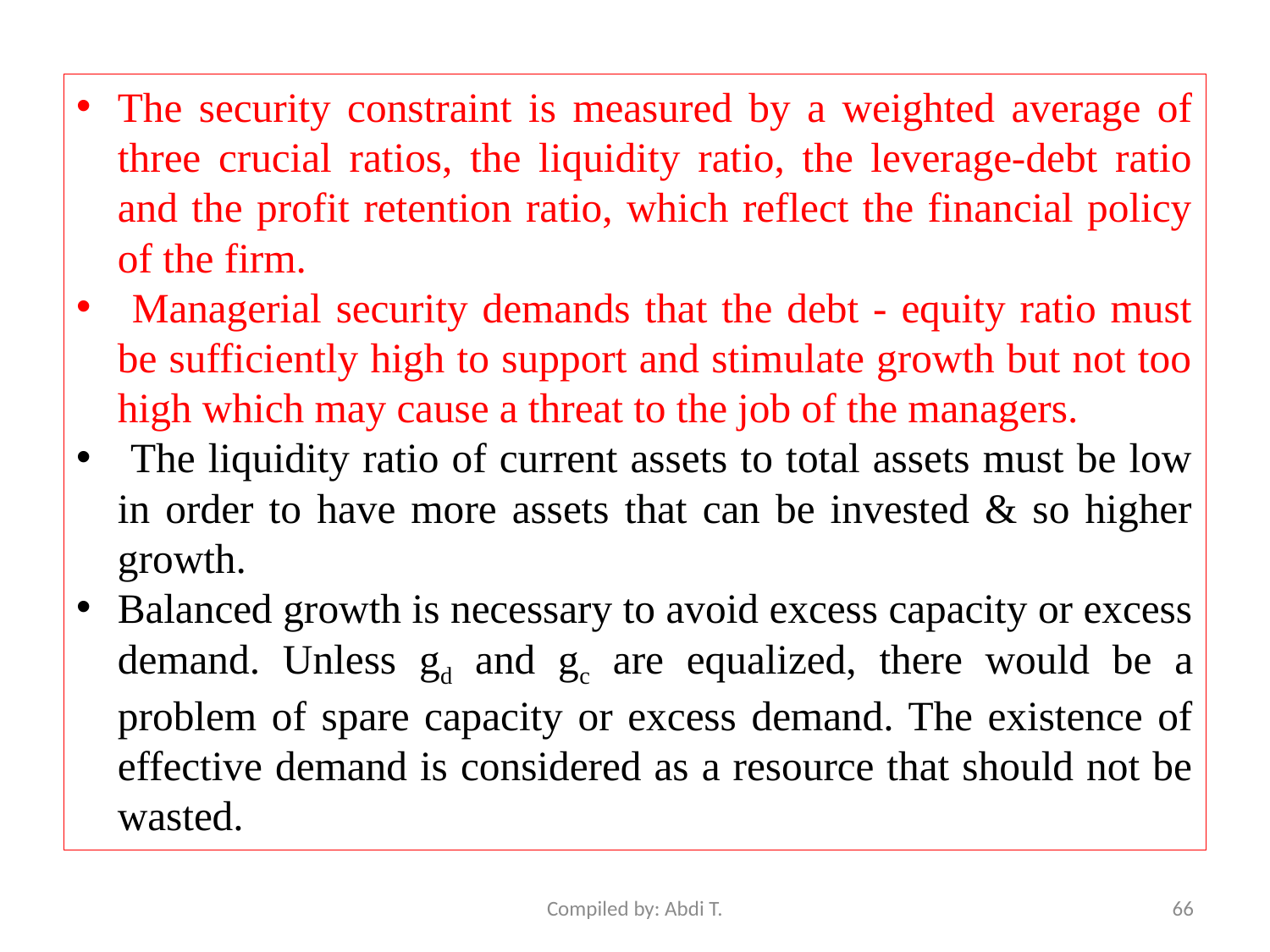

The security constraint is measured by a weighted average of three crucial ratios, the liquidity ratio, the leverage-debt ratio and the profit retention ratio, which reflect the financial policy of the firm.
 Managerial security demands that the debt - equity ratio must be sufficiently high to support and stimulate growth but not too high which may cause a threat to the job of the managers.
 The liquidity ratio of current assets to total assets must be low in order to have more assets that can be invested & so higher growth.
Balanced growth is necessary to avoid excess capacity or excess demand. Unless gd and gc are equalized, there would be a problem of spare capacity or excess demand. The existence of effective demand is considered as a resource that should not be wasted.

Compiled by: Abdi T.
66